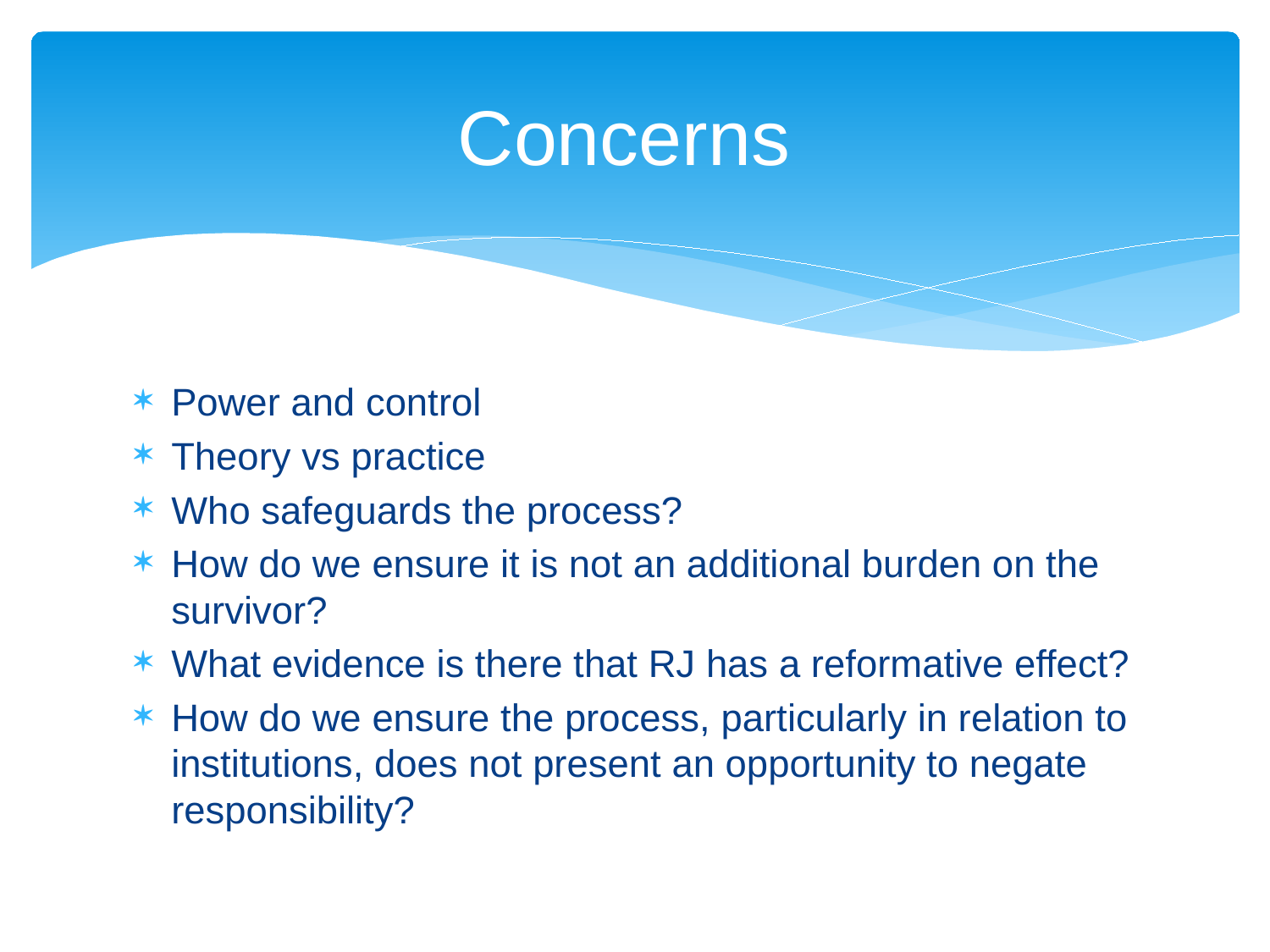

# Concerns
Power and control
Theory vs practice
Who safeguards the process?
How do we ensure it is not an additional burden on the survivor?
What evidence is there that RJ has a reformative effect?
How do we ensure the process, particularly in relation to institutions, does not present an opportunity to negate responsibility?